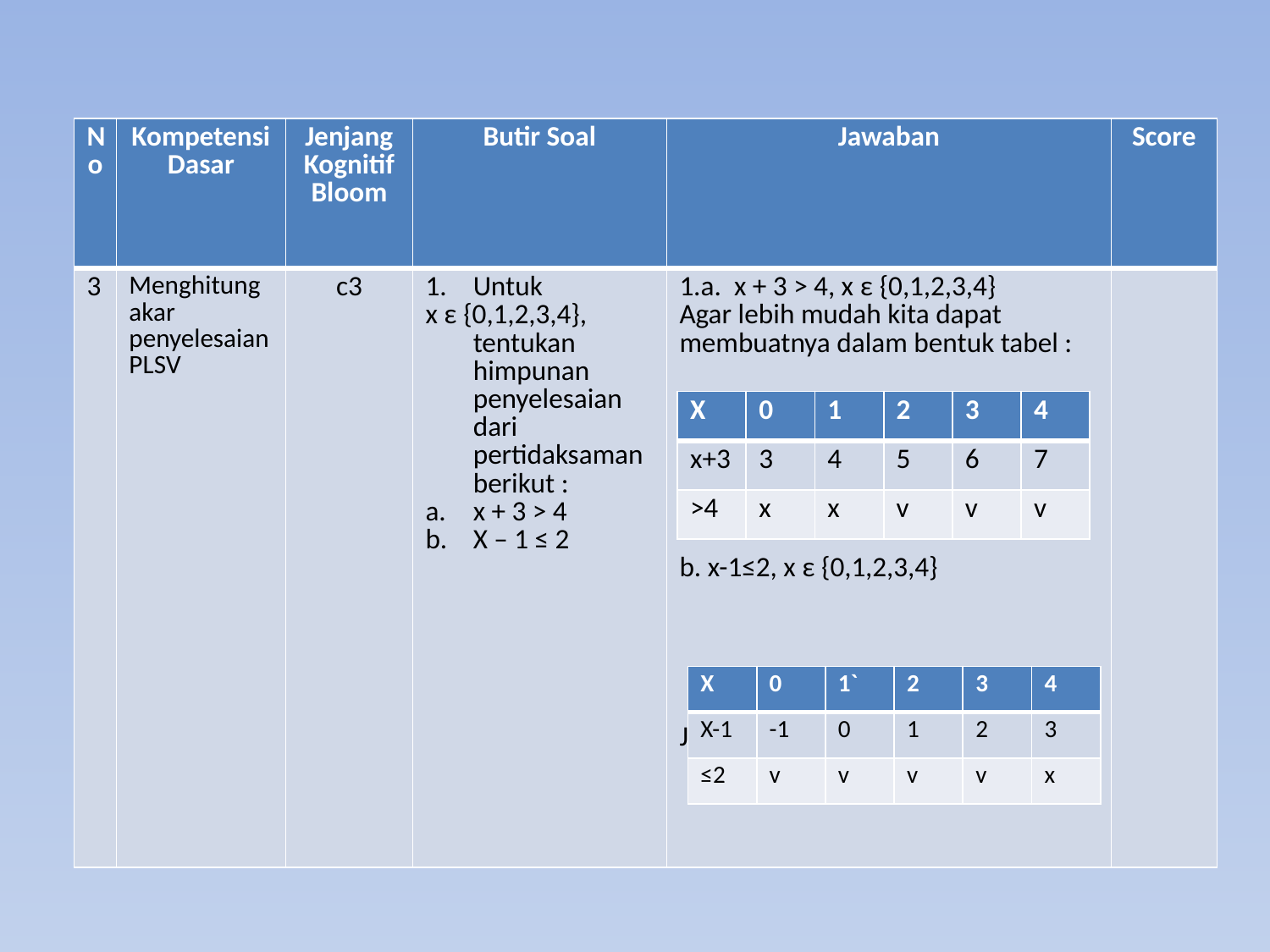

| No | Kompetensi Dasar | Jenjang Kognitif Bloom | Butir Soal | Jawaban | Score |
| --- | --- | --- | --- | --- | --- |
| 3 | Menghitung akar penyelesaian PLSV | c3 | Untuk x ε {0,1,2,3,4}, tentukan himpunan penyelesaian dari pertidaksaman berikut : x + 3 > 4 X – 1 ≤ 2 | 1.a. x + 3 > 4, x ε {0,1,2,3,4} Agar lebih mudah kita dapat membuatnya dalam bentuk tabel : Jadi, HP adalah {2,3,4} b. x-1≤2, x ε {0,1,2,3,4} Jadi, HP adalah {0,1,2,3} |  |
| X | 0 | 1 | 2 | 3 | 4 |
| --- | --- | --- | --- | --- | --- |
| x+3 | 3 | 4 | 5 | 6 | 7 |
| >4 | x | x | v | v | v |
| X | 0 | 1` | 2 | 3 | 4 |
| --- | --- | --- | --- | --- | --- |
| X-1 | -1 | 0 | 1 | 2 | 3 |
| ≤2 | v | v | v | v | x |
back
next